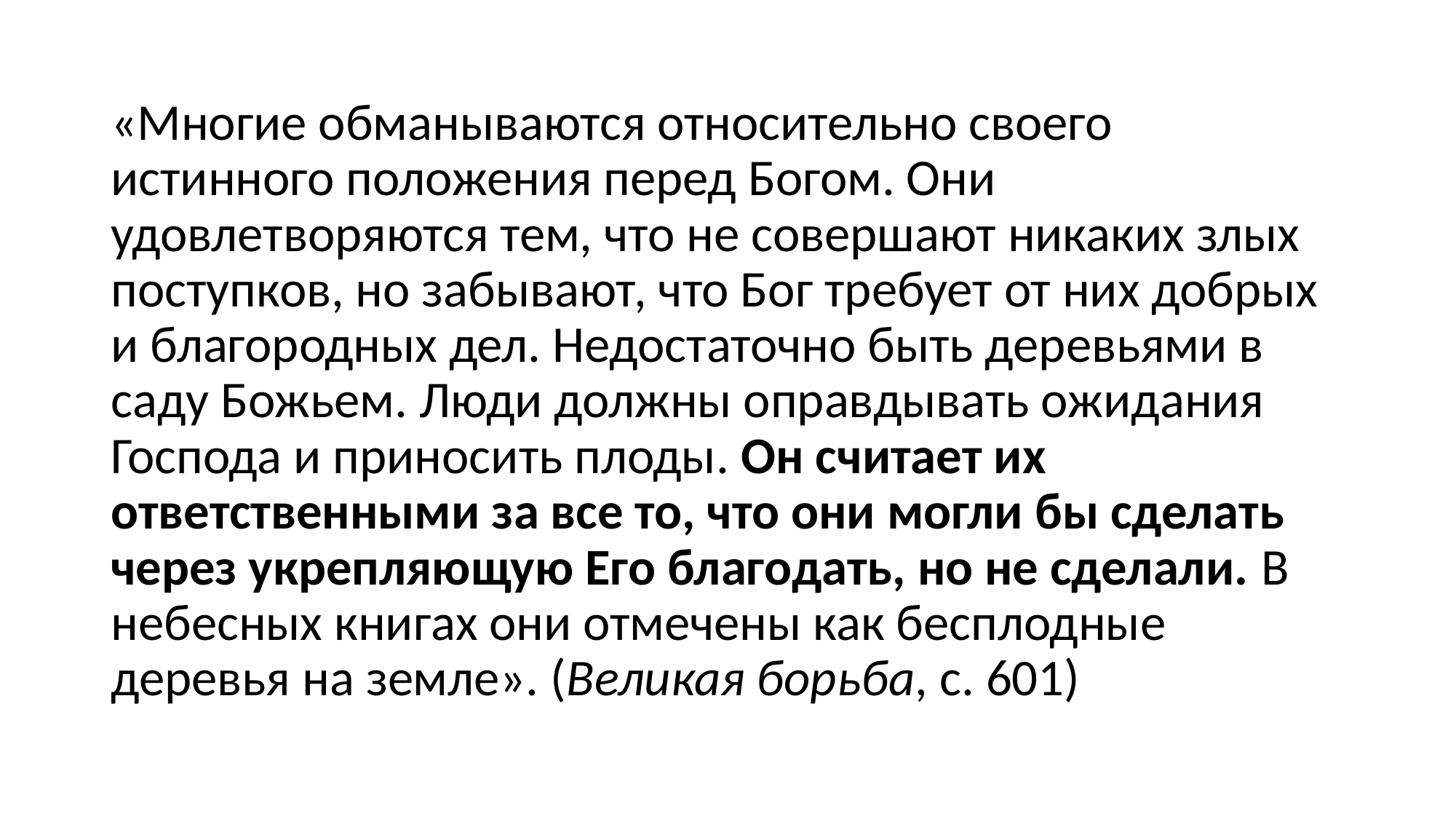

«Многие обманываются относительно своего истинного положения перед Богом. Они удовлетворяются тем, что не совершают никаких злых поступков, но забывают, что Бог требует от них добрых и благородных дел. Недостаточно быть деревьями в саду Божьем. Люди должны оправдывать ожидания Господа и приносить плоды. Он считает их ответственными за все то, что они могли бы сделать через укрепляющую Его благодать, но не сделали. В небесных книгах они отмечены как бесплодные деревья на земле». (Великая борьба, с. 601)